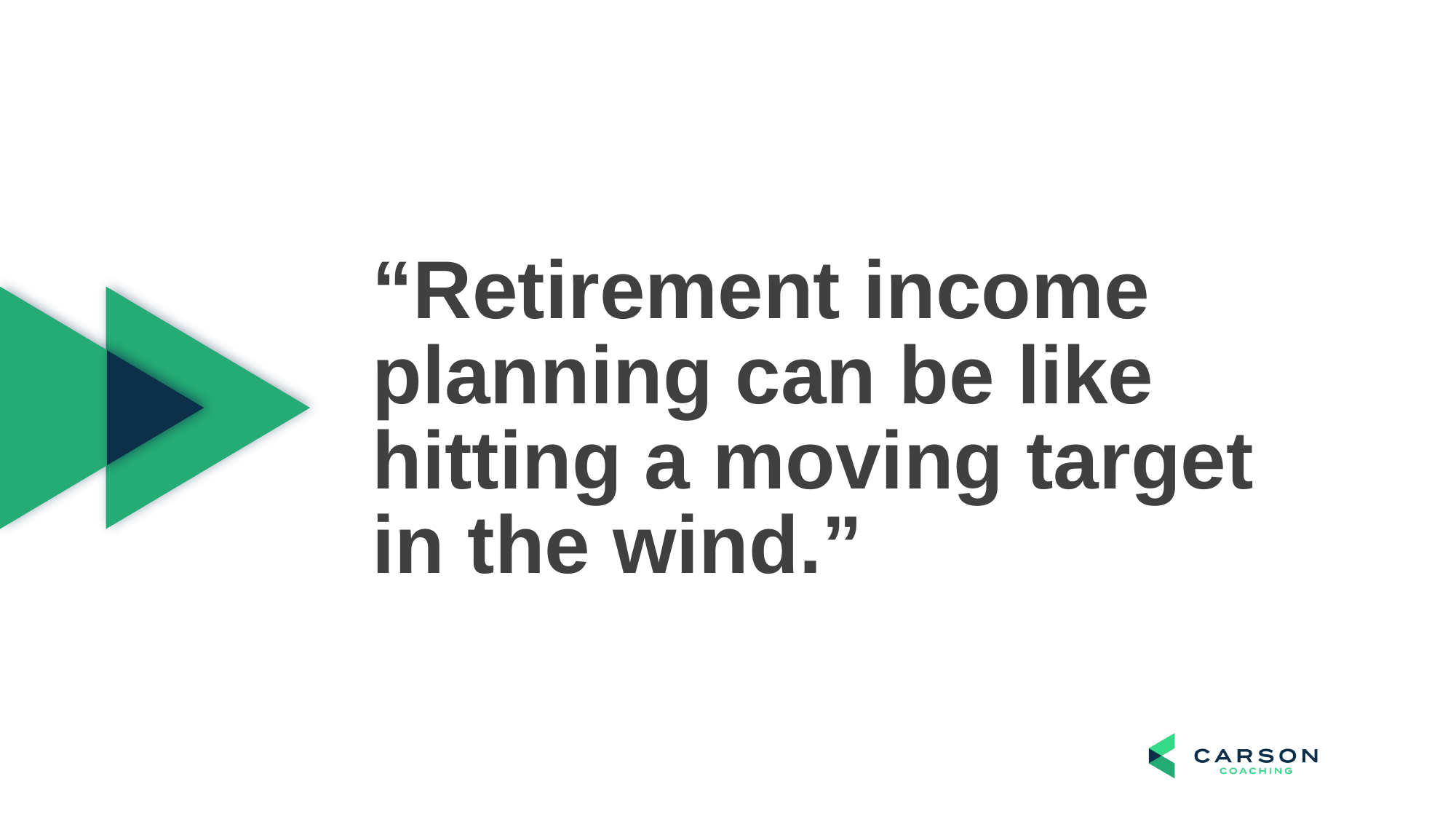

“Retirement income  planning can be like hitting a moving target in the wind.”